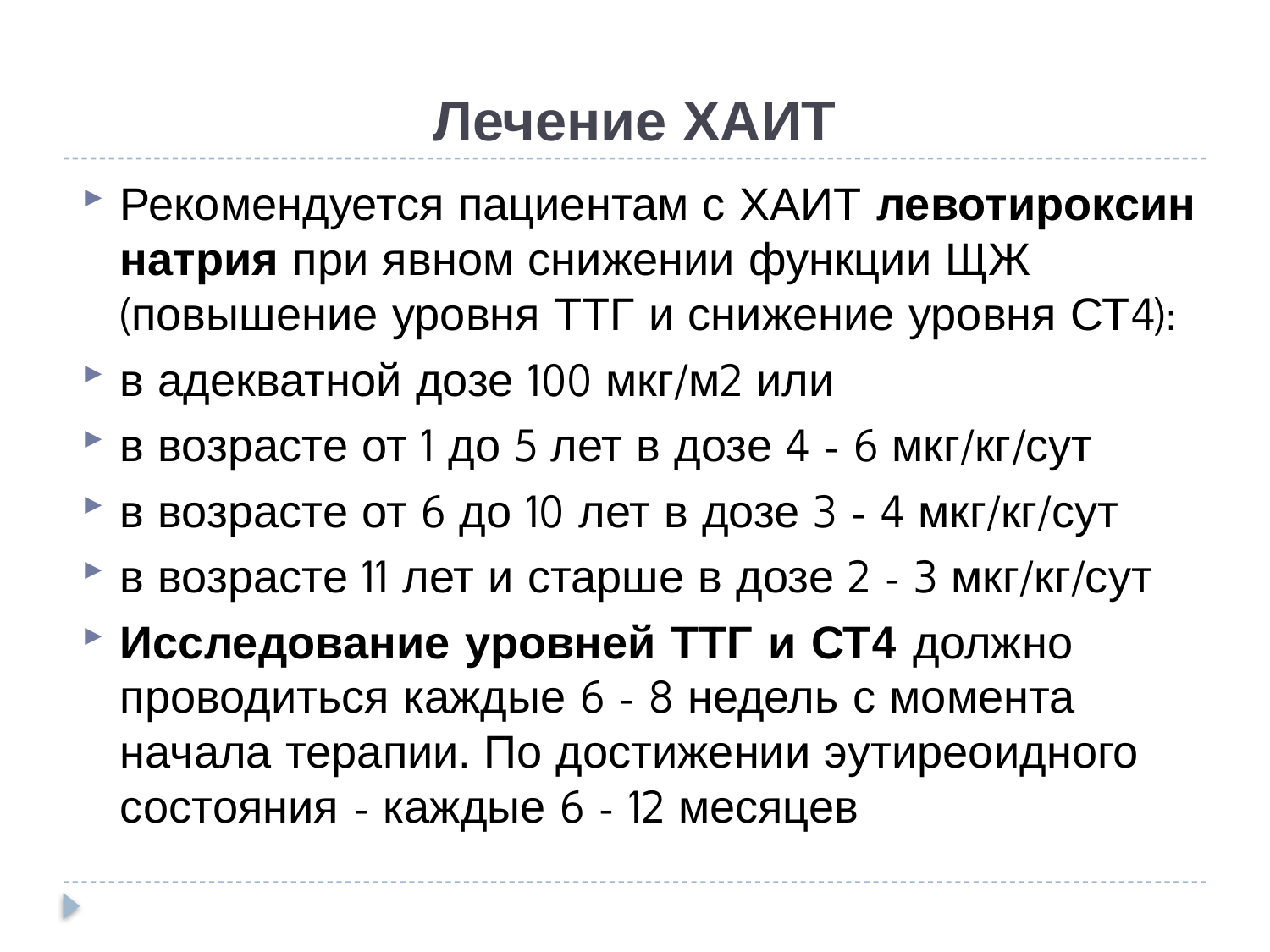

# Лечение ХАИТ
Рекомендуется пациентам с ХАИТ левотироксин натрия при явном снижении функции ЩЖ (повышение уровня ТТГ и снижение уровня СТ4):
в адекватной дозе 100 мкг/м2 или
в возрасте от 1 до 5 лет в дозе 4 - 6 мкг/кг/сут
в возрасте от 6 до 10 лет в дозе 3 - 4 мкг/кг/сут
в возрасте 11 лет и старше в дозе 2 - 3 мкг/кг/сут
Исследование уровней ТТГ и СТ4 должно проводиться каждые 6 - 8 недель с момента начала терапии. По достижении эутиреоидного состояния - каждые 6 - 12 месяцев